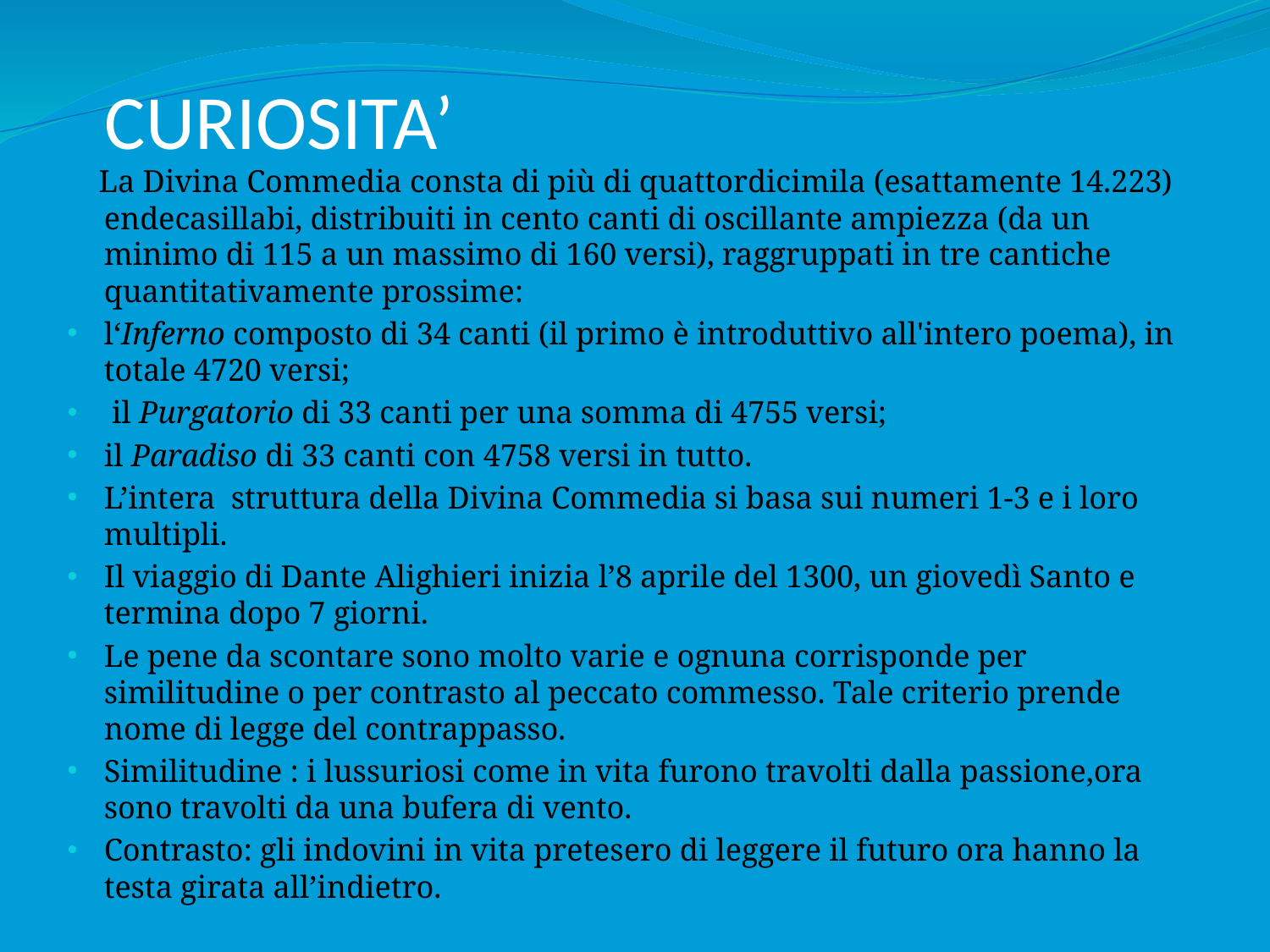

# CURIOSITA’
    La Divina Commedia consta di più di quattordicimila (esattamente 14.223) endecasillabi, distribuiti in cento canti di oscillante ampiezza (da un minimo di 115 a un massimo di 160 versi), raggruppati in tre cantiche quantitativamente prossime:
l‘Inferno composto di 34 canti (il primo è introduttivo all'intero poema), in totale 4720 versi;
 il Purgatorio di 33 canti per una somma di 4755 versi;
il Paradiso di 33 canti con 4758 versi in tutto.
L’intera  struttura della Divina Commedia si basa sui numeri 1-3 e i loro multipli.
Il viaggio di Dante Alighieri inizia l’8 aprile del 1300, un giovedì Santo e termina dopo 7 giorni.
Le pene da scontare sono molto varie e ognuna corrisponde per similitudine o per contrasto al peccato commesso. Tale criterio prende nome di legge del contrappasso.
Similitudine : i lussuriosi come in vita furono travolti dalla passione,ora sono travolti da una bufera di vento.
Contrasto: gli indovini in vita pretesero di leggere il futuro ora hanno la testa girata all’indietro.